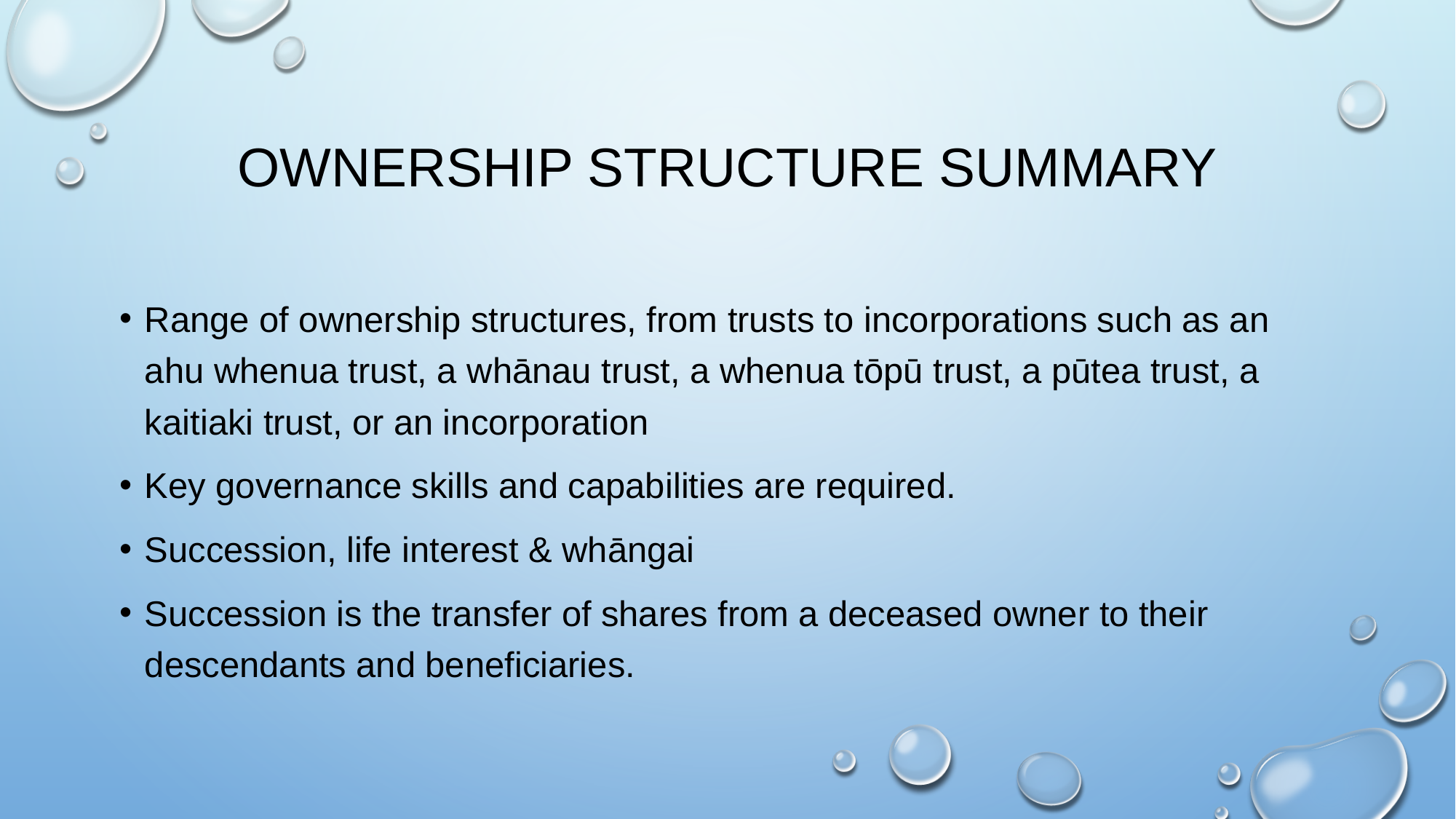

# Ownership structure SUMMARY
Range of ownership structures, from trusts to incorporations such as an ahu whenua trust, a whānau trust, a whenua tōpū trust, a pūtea trust, a kaitiaki trust, or an incorporation
Key governance skills and capabilities are required.
Succession, life interest & whāngai
Succession is the transfer of shares from a deceased owner to their descendants and beneficiaries.